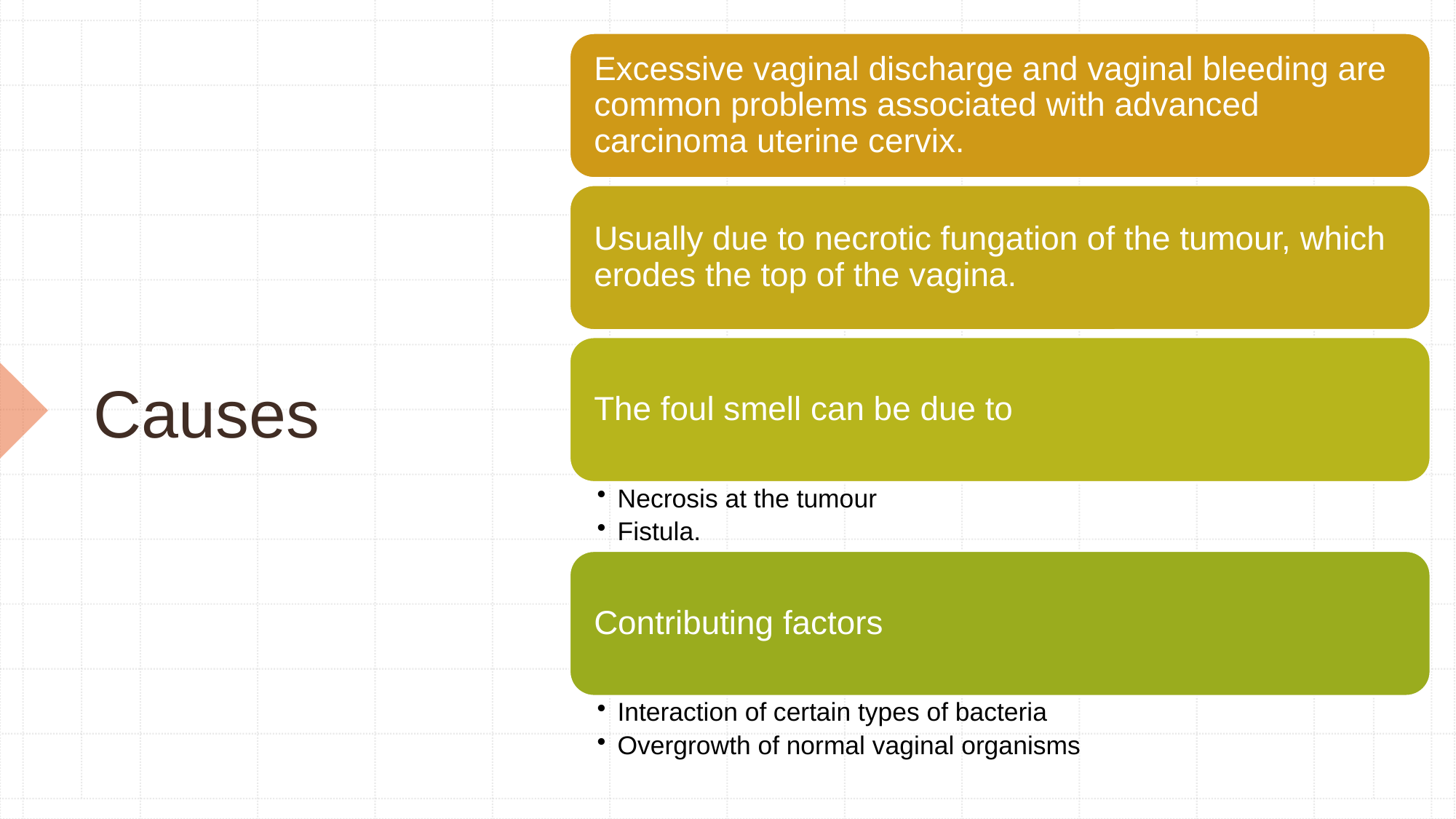

Excessive vaginal discharge and vaginal bleeding are common problems associated with advanced carcinoma uterine cervix.
Usually due to necrotic fungation of the tumour, which erodes the top of the vagina.
The foul smell can be due to
Necrosis at the tumour
Fistula.
Contributing factors
Interaction of certain types of bacteria
Overgrowth of normal vaginal organisms
# Causes